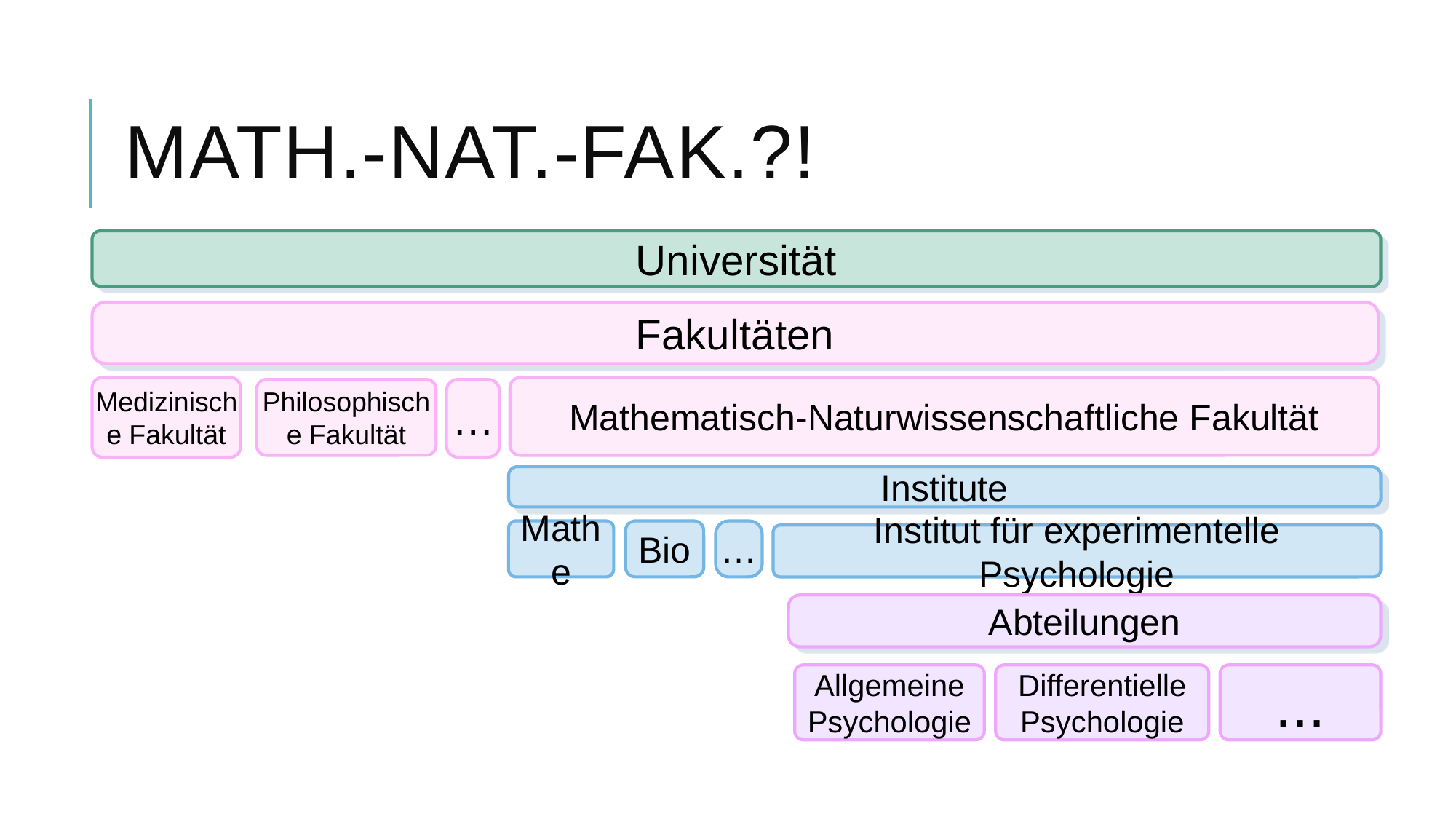

# Math.-Nat.-Fak.?!
Universität
Fakultäten
Medizinische Fakultät
Mathematisch-Naturwissenschaftliche Fakultät
Philosophische Fakultät
…
Institute
Mathe
Bio
…
Institut für experimentelle Psychologie
Abteilungen
Allgemeine Psychologie
Differentielle Psychologie
...